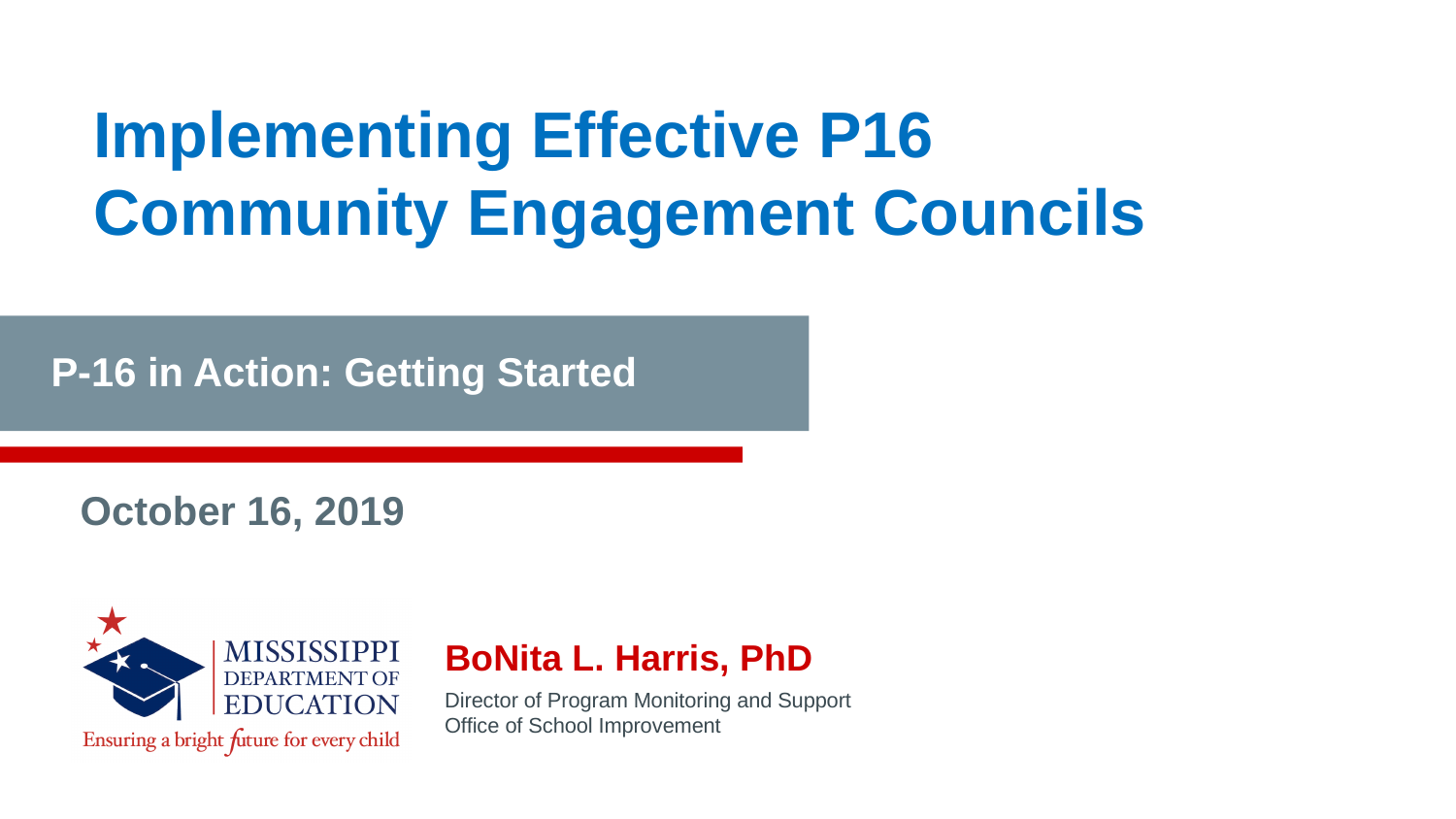

Implementing Effective P16 Community Engagement Councils

P-16 in Action: Getting Started
October 16, 2019
BoNita L. Harris, PhD
Director of Program Monitoring and Support
Office of School Improvement